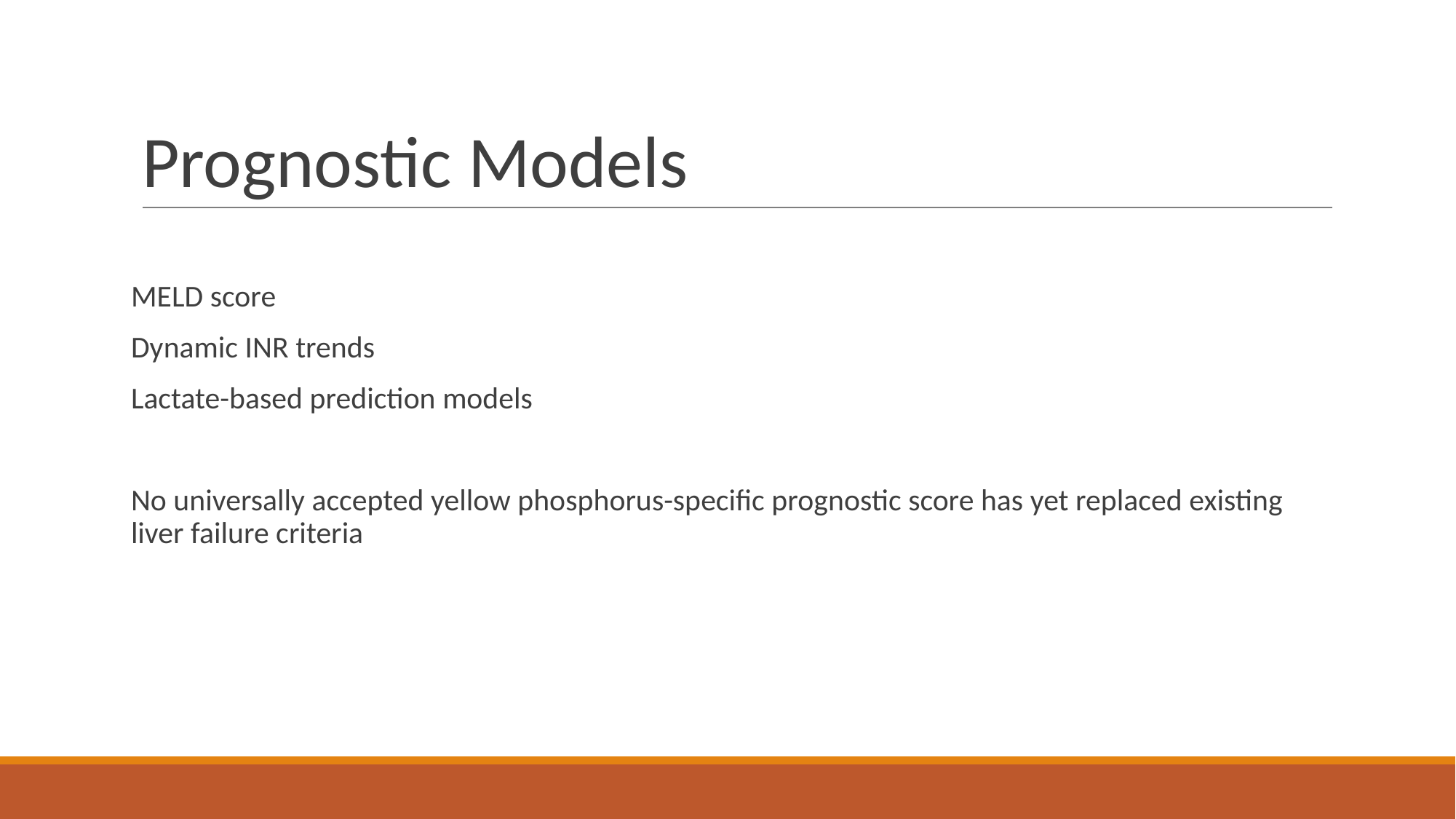

# Prognostic Models

MELD score
Dynamic INR trends
Lactate-based prediction models

No universally accepted yellow phosphorus-specific prognostic score has yet replaced existing liver failure criteria